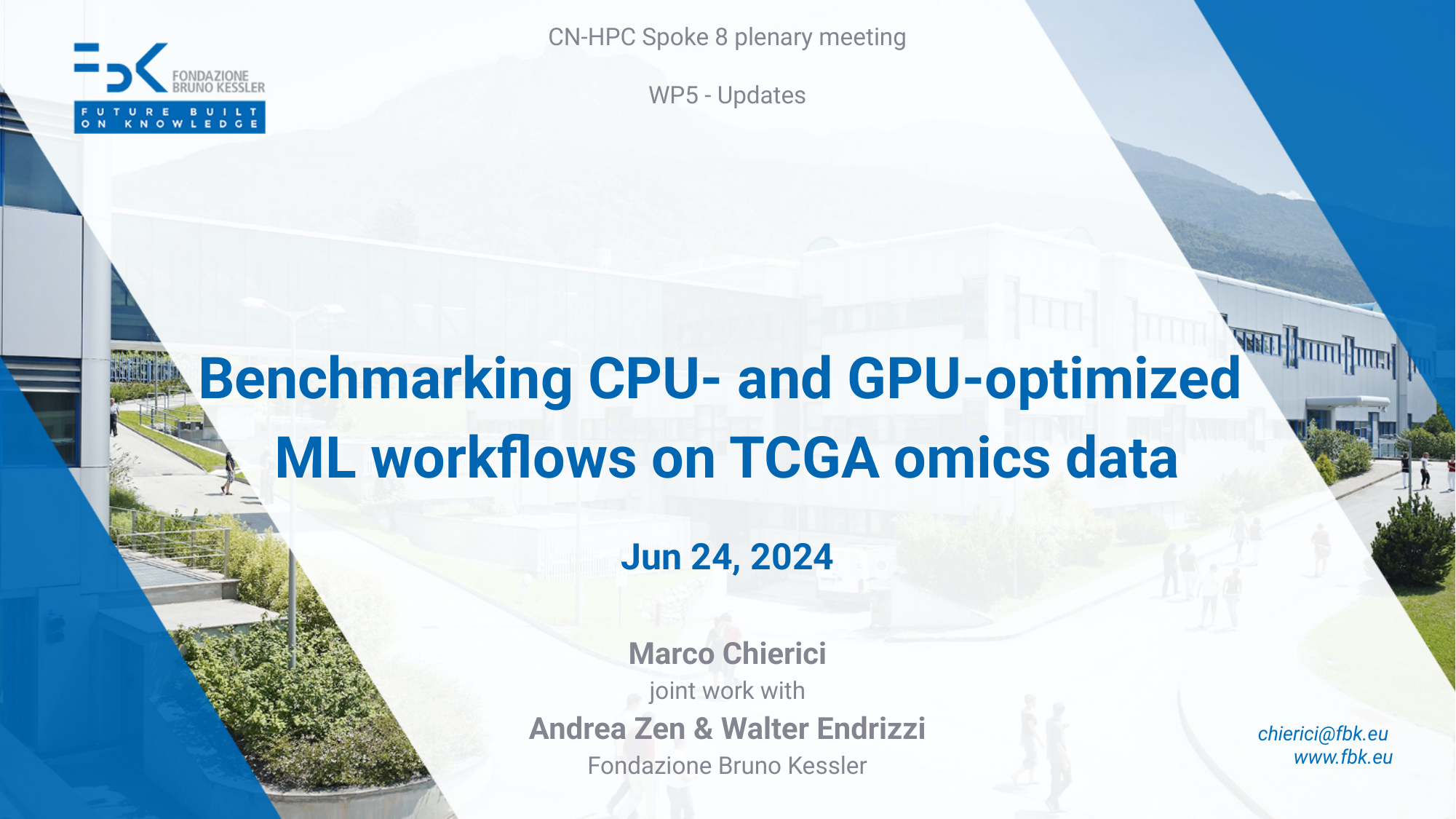

CN-HPC Spoke 8 plenary meeting

WP5 - Updates
Benchmarking CPU- and GPU-optimized
ML workflows on TCGA omics data
Jun 24, 2024
Marco Chierici
joint work with
Andrea Zen & Walter Endrizzi
Fondazione Bruno Kessler
chierici@fbk.eu
www.fbk.eu